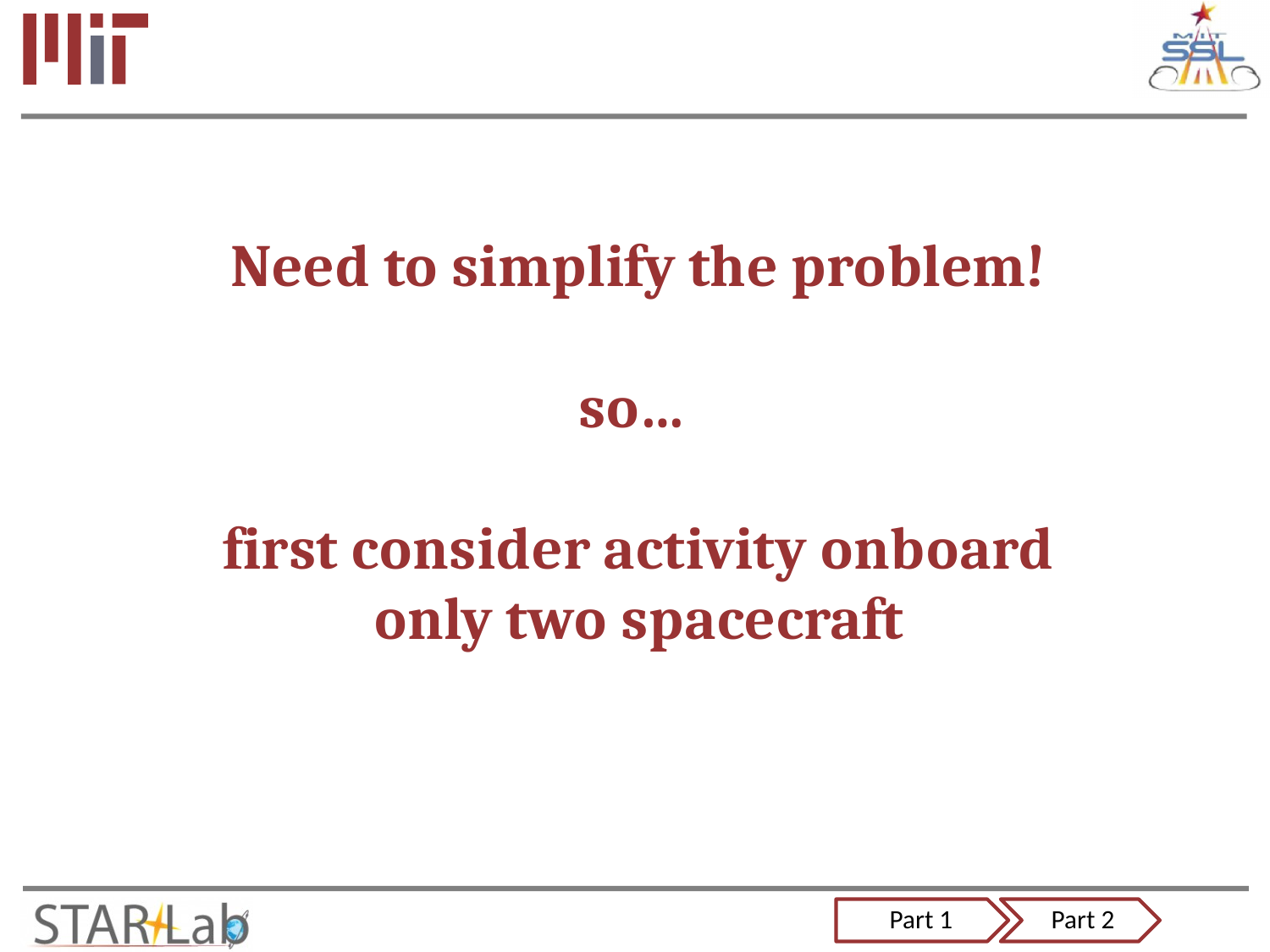

# Need to simplify the problem! so… first consider activity onboard only two spacecraft
Part 1
Part 2